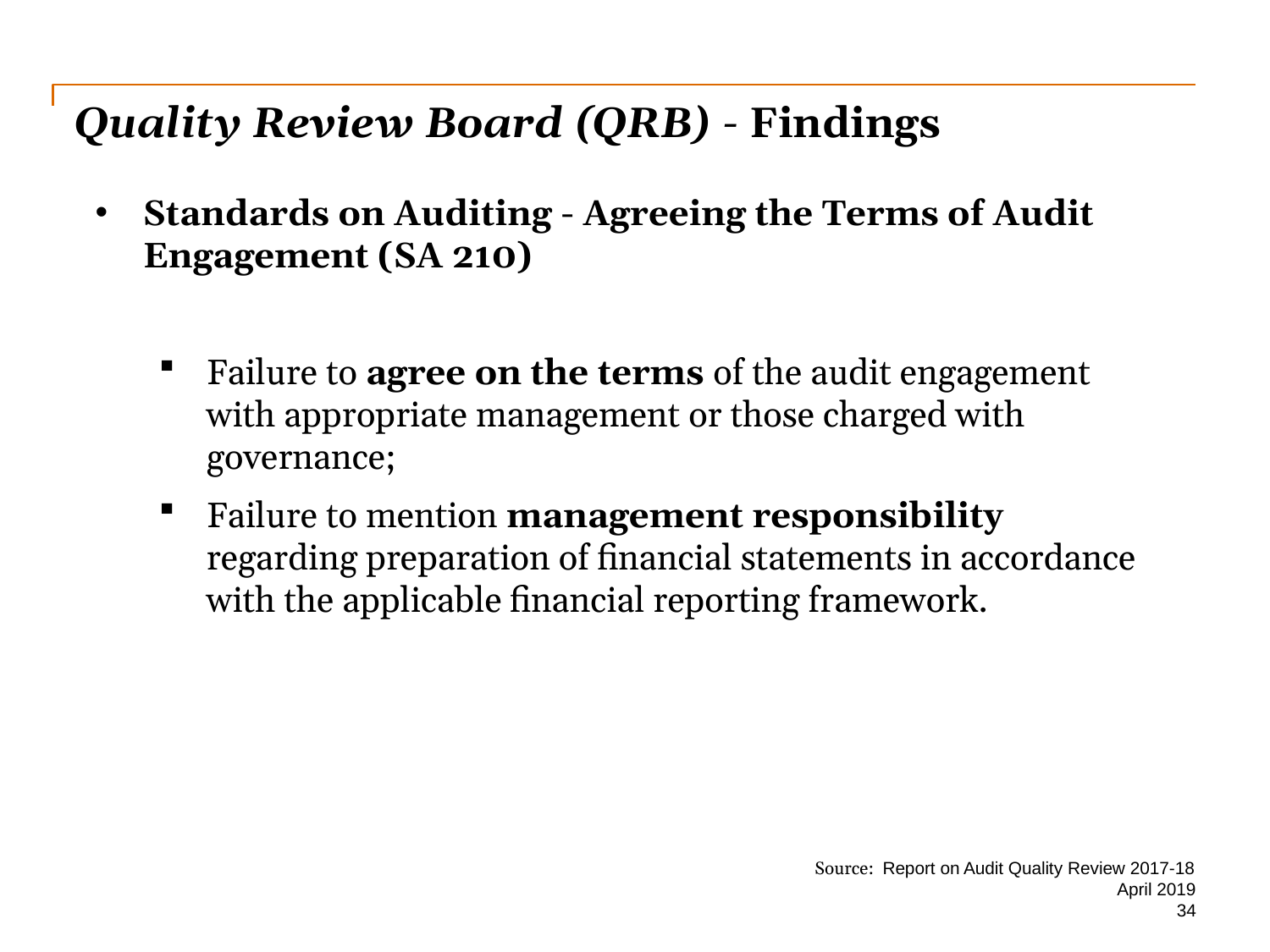

# Quality Review Board (QRB) - Findings
Standards on Auditing - Agreeing the Terms of Audit Engagement (SA 210)

Failure to agree on the terms of the audit engagement with appropriate management or those charged with governance;
Failure to mention management responsibility regarding preparation of financial statements in accordance with the applicable financial reporting framework.

Source:  Report on Audit Quality Review 2017-18
April 2019
34